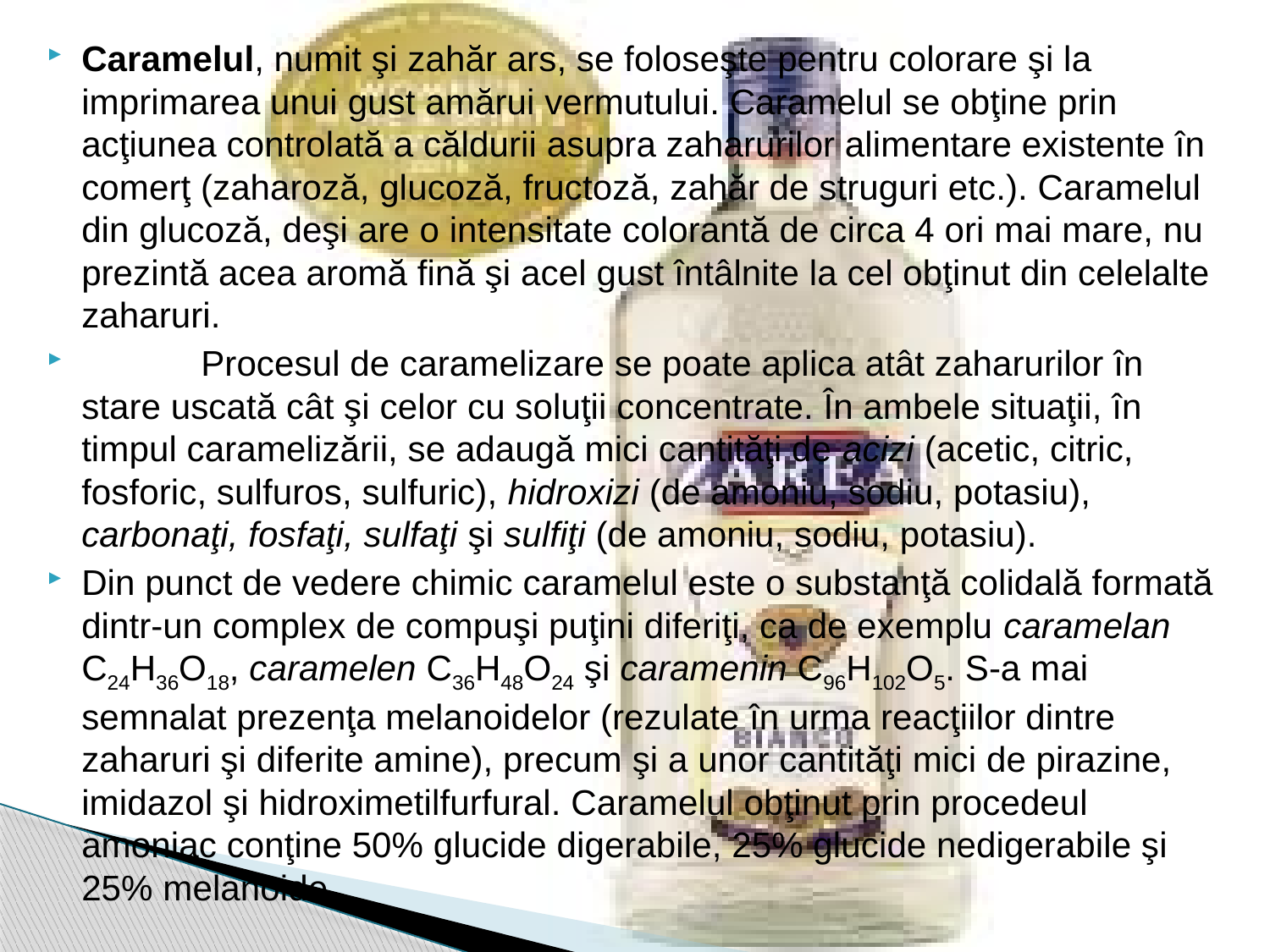

Caramelul, numit şi zahăr ars, se foloseşte pentru colorare şi la imprimarea unui gust amărui vermutului. Caramelul se obţine prin acţiunea controlată a căldurii asupra zaharurilor alimentare existente în comerţ (zaharoză, glucoză, fructoză, zahăr de struguri etc.). Caramelul din glucoză, deşi are o intensitate colorantă de circa 4 ori mai mare, nu prezintă acea aromă fină şi acel gust întâlnite la cel obţinut din celelalte zaharuri.
            Procesul de caramelizare se poate aplica atât zaharurilor în stare uscată cât şi celor cu soluţii concentrate. În ambele situaţii, în timpul caramelizării, se adaugă mici cantităţi de acizi (acetic, citric, fosforic, sulfuros, sulfuric), hidroxizi (de amoniu, sodiu, potasiu), carbonaţi, fosfaţi, sulfaţi şi sulfiţi (de amoniu, sodiu, potasiu).
Din punct de vedere chimic caramelul este o substanţă colidală formată dintr-un complex de compuşi puţini diferiţi, ca de exemplu caramelan C24H36O18, caramelen C36H48O24 şi caramenin C96H102O5. S-a mai semnalat prezenţa melanoidelor (rezulate în urma reacţiilor dintre zaharuri şi diferite amine), precum şi a unor cantităţi mici de pirazine, imidazol şi hidroximetilfurfural. Caramelul obţinut prin procedeul amoniac conţine 50% glucide digerabile, 25% glucide nedigerabile şi 25% melanoide.